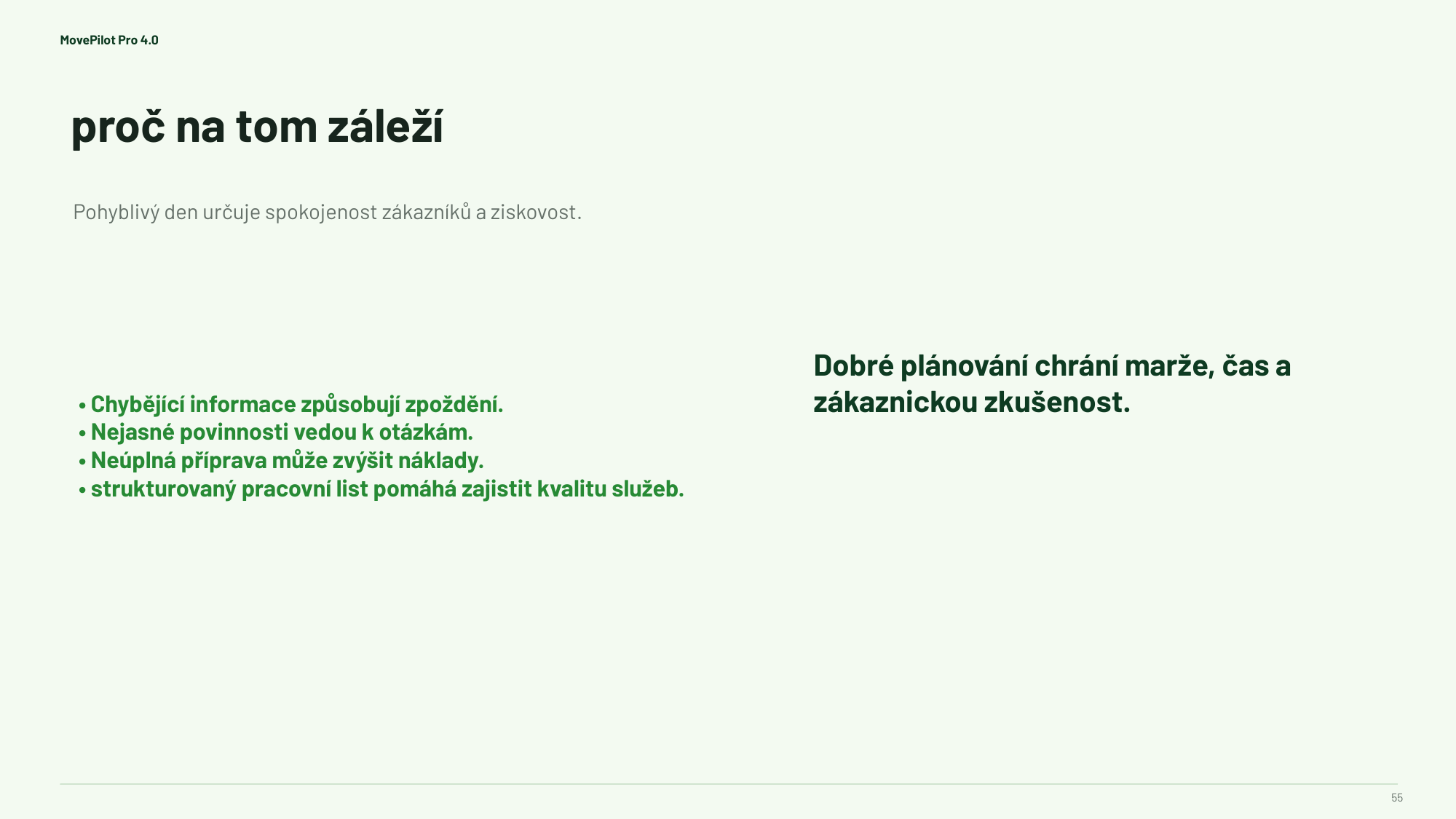

MovePilot Pro 4.0
proč na tom záleží
Dobré plánování chrání marže, čas a zákaznickou zkušenost.
Pohyblivý den určuje spokojenost zákazníků a ziskovost.
• Chybějící informace způsobují zpoždění.
• Nejasné povinnosti vedou k otázkám.
• Neúplná příprava může zvýšit náklady.
• strukturovaný pracovní list pomáhá zajistit kvalitu služeb.

55